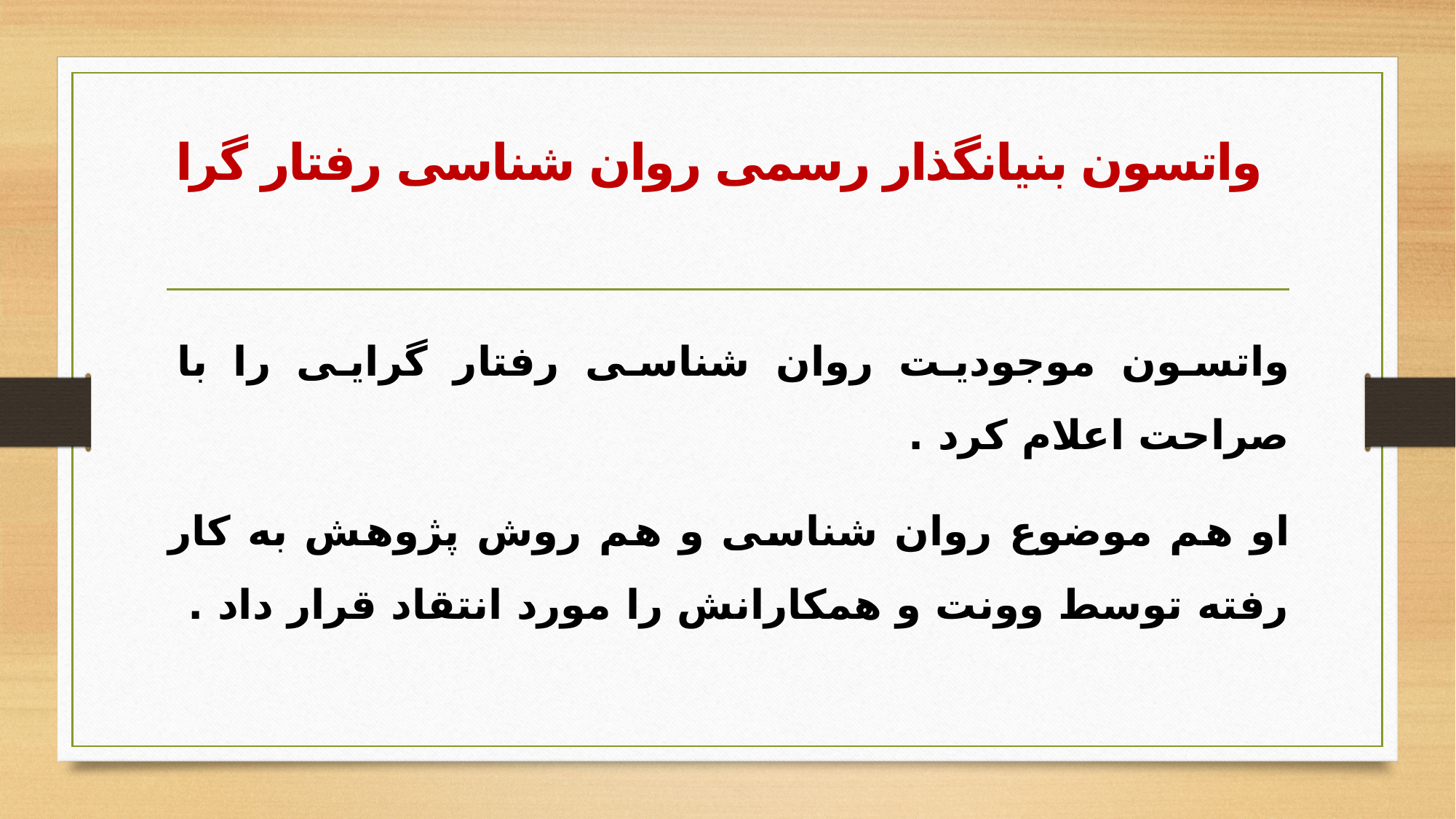

# واتسون بنیانگذار رسمی روان شناسی رفتار گرا
واتسون موجودیت روان شناسی رفتار گرایی را با صراحت اعلام کرد .
او هم موضوع روان شناسی و هم روش پژوهش به کار رفته توسط وونت و همکارانش را مورد انتقاد قرار داد .